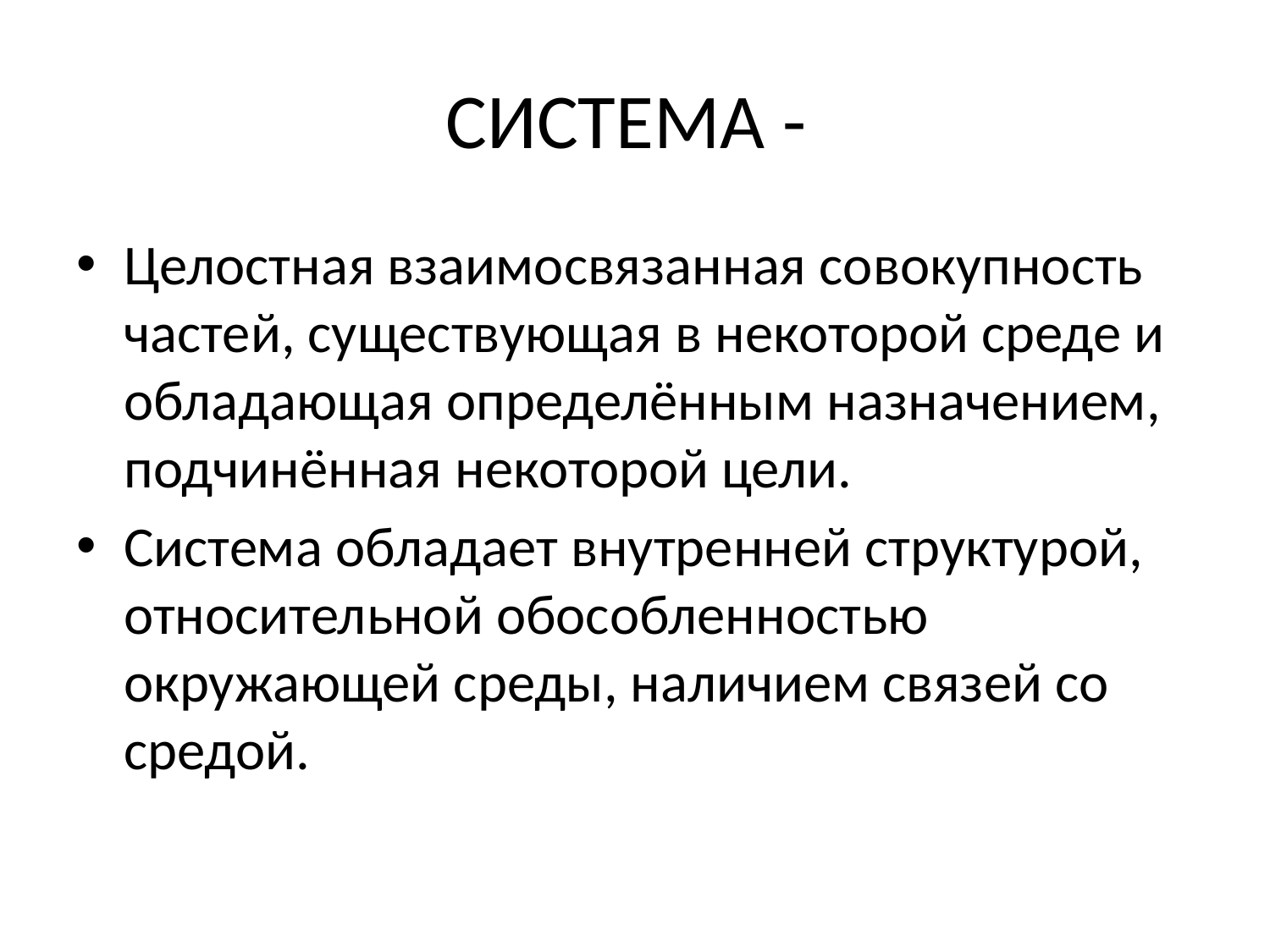

# СИСТЕМА -
Целостная взаимосвязанная совокупность частей, существующая в некоторой среде и обладающая определённым назначением, подчинённая некоторой цели.
Система обладает внутренней структурой, относительной обособленностью окружающей среды, наличием связей со средой.